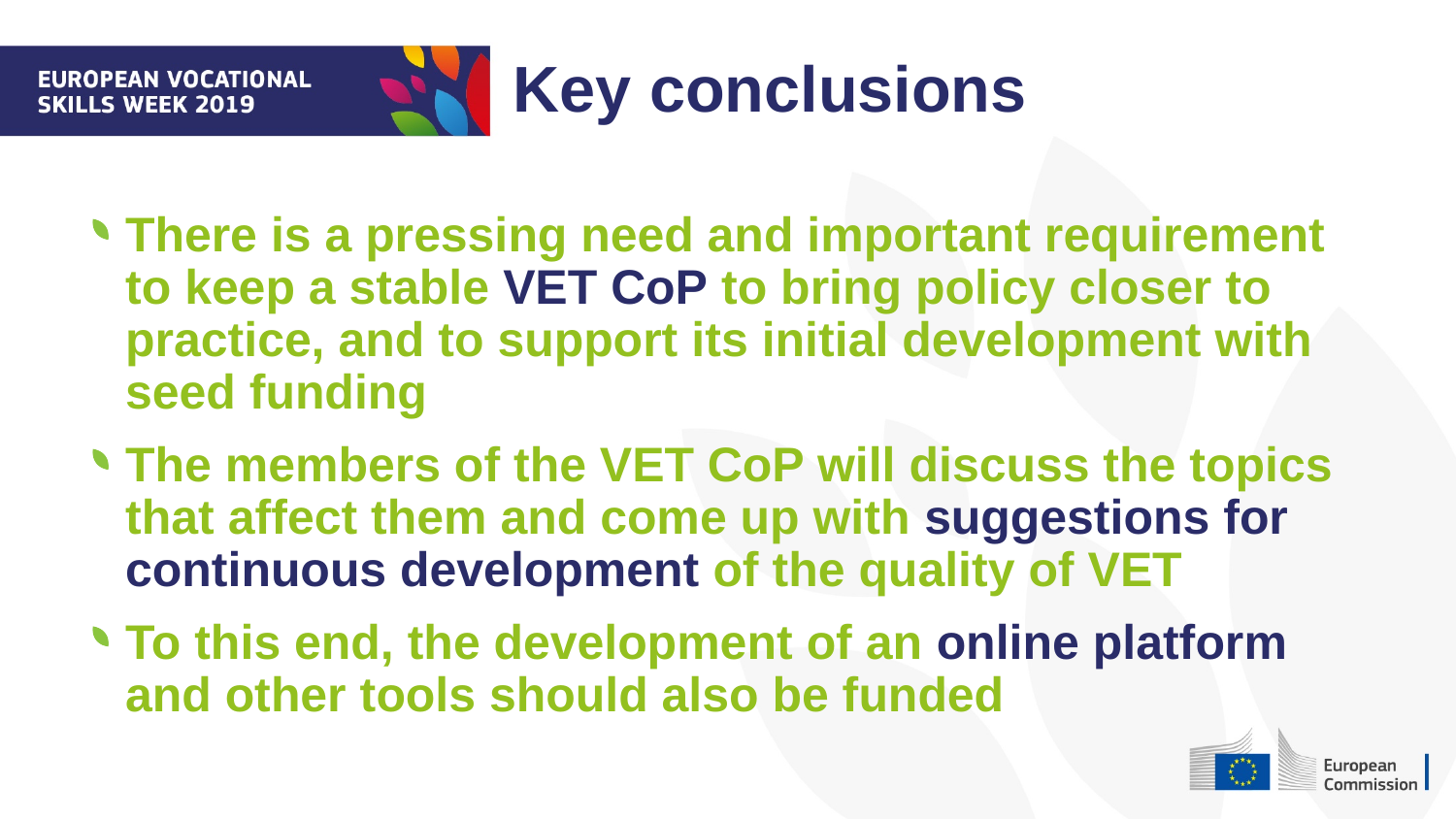

Key conclusions
There is a pressing need and important requirement to keep a stable VET CoP to bring policy closer to practice, and to support its initial development with seed funding
The members of the VET CoP will discuss the topics that affect them and come up with suggestions for continuous development of the quality of VET
To this end, the development of an online platform and other tools should also be funded